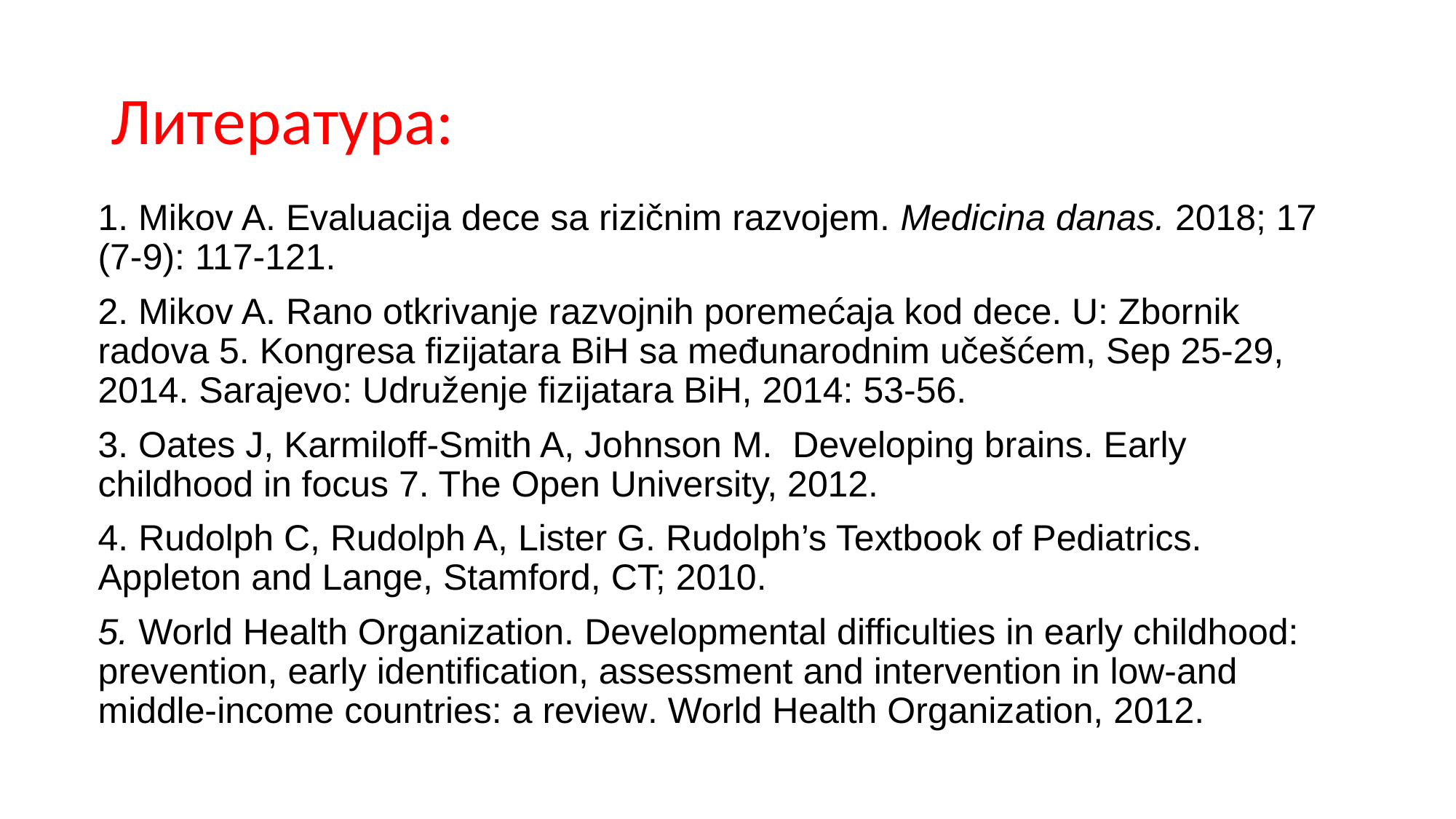

# Литература:
1. Mikov A. Evaluacija dece sa rizičnim razvojem. Medicina danas. 2018; 17 (7-9): 117-121.
2. Mikov A. Rano otkrivanje razvojnih poremećaja kod dece. U: Zbornik radova 5. Kongresa fizijatara BiH sa međunarodnim učešćem, Sep 25-29, 2014. Sarajevo: Udruženje fizijatara BiH, 2014: 53-56.
3. Oates J, Karmiloff-Smith A, Johnson M.  Developing brains. Early childhood in focus 7. The Open University, 2012.
4. Rudolph C, Rudolph A, Lister G. Rudolph’s Textbook of Pediatrics. Appleton and Lange, Stamford, CT; 2010.
5. World Health Organization. Developmental difficulties in early childhood: prevention, early identification, assessment and intervention in low-and middle-income countries: a review. World Health Organization, 2012.